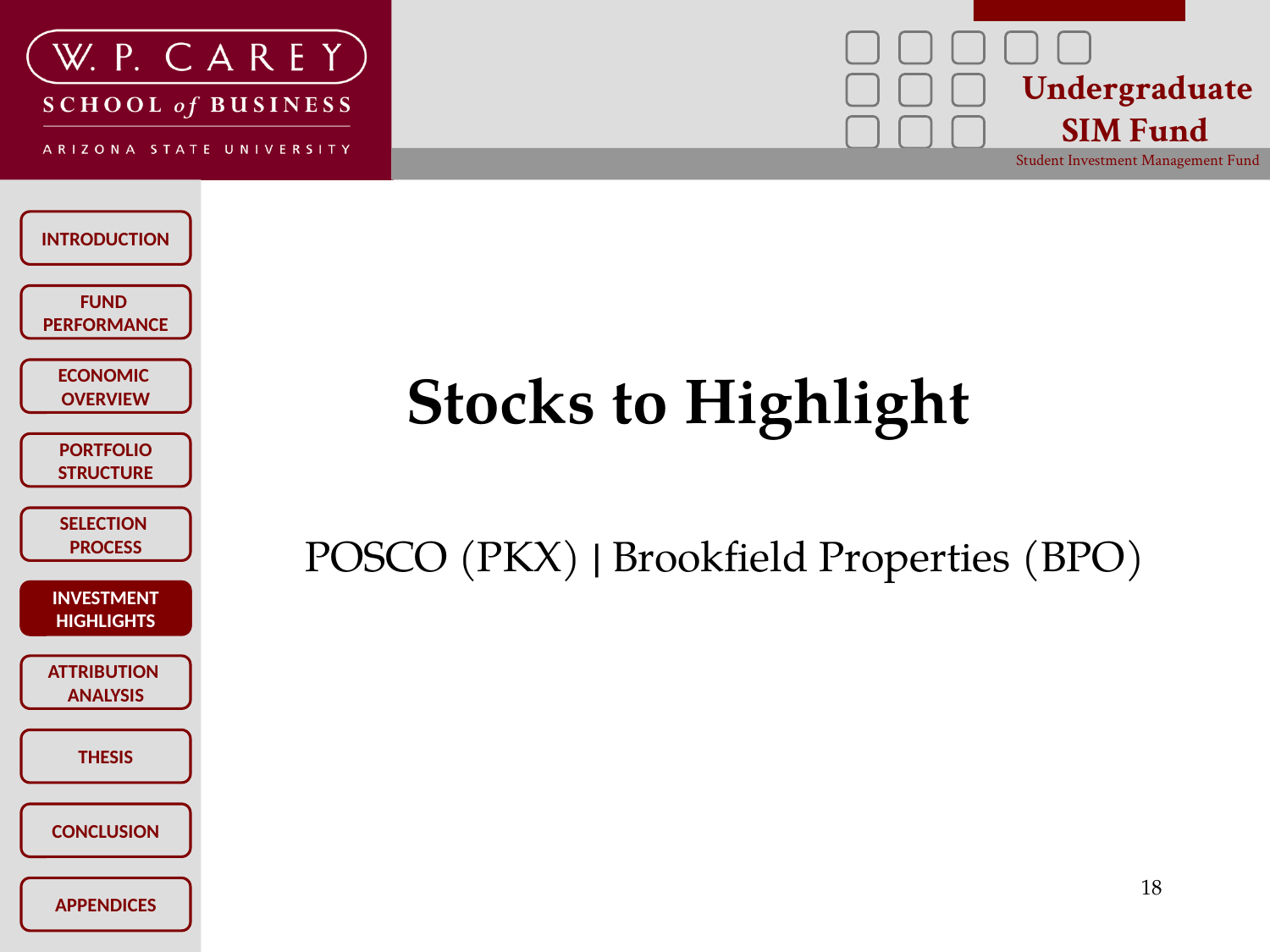

Stocks to Highlight
POSCO (PKX) | Brookfield Properties (BPO)
INVESTMENT
HIGHLIGHTS
18